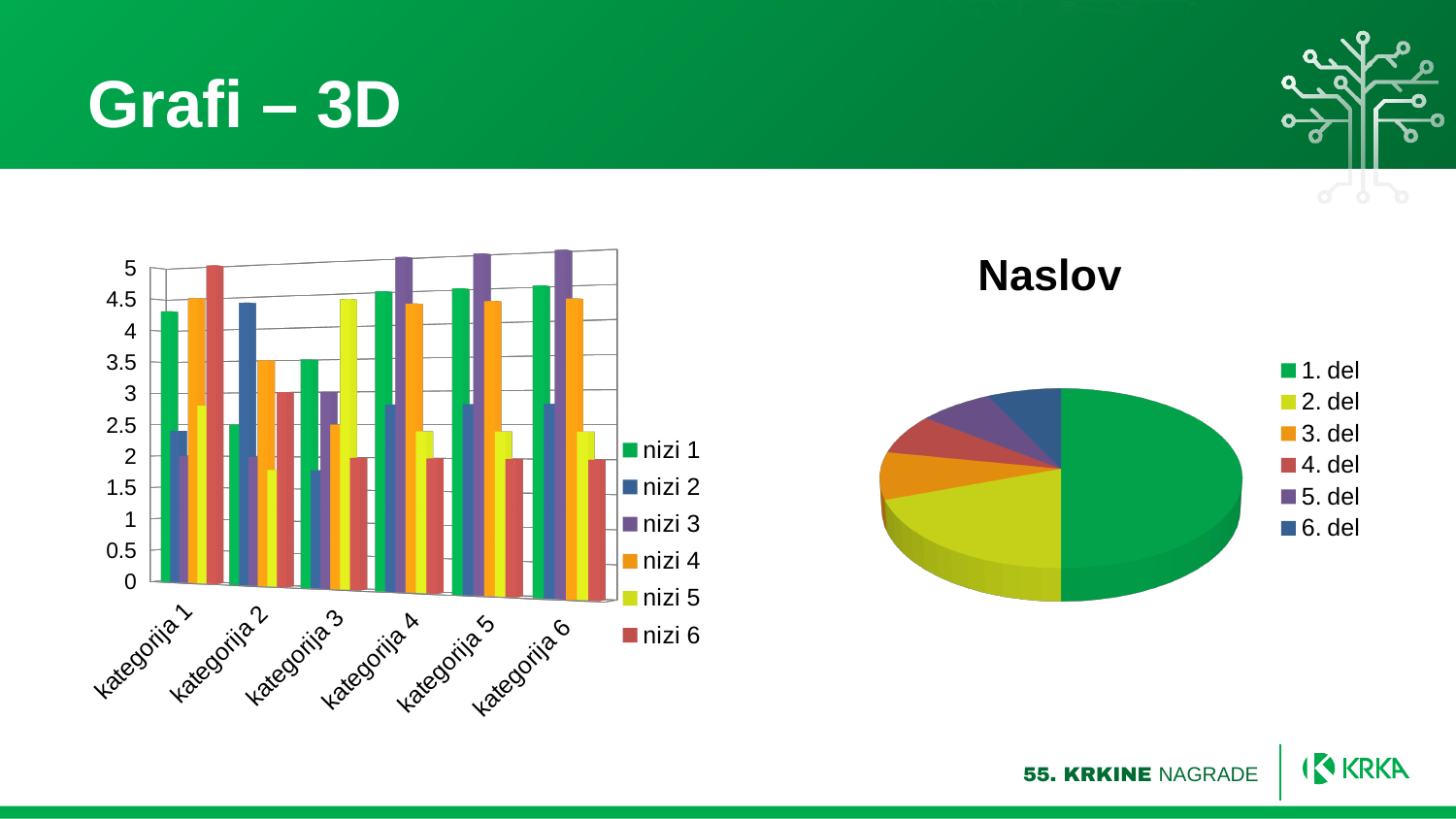

# Grafi – 3D

[unsupported chart]

[unsupported chart]